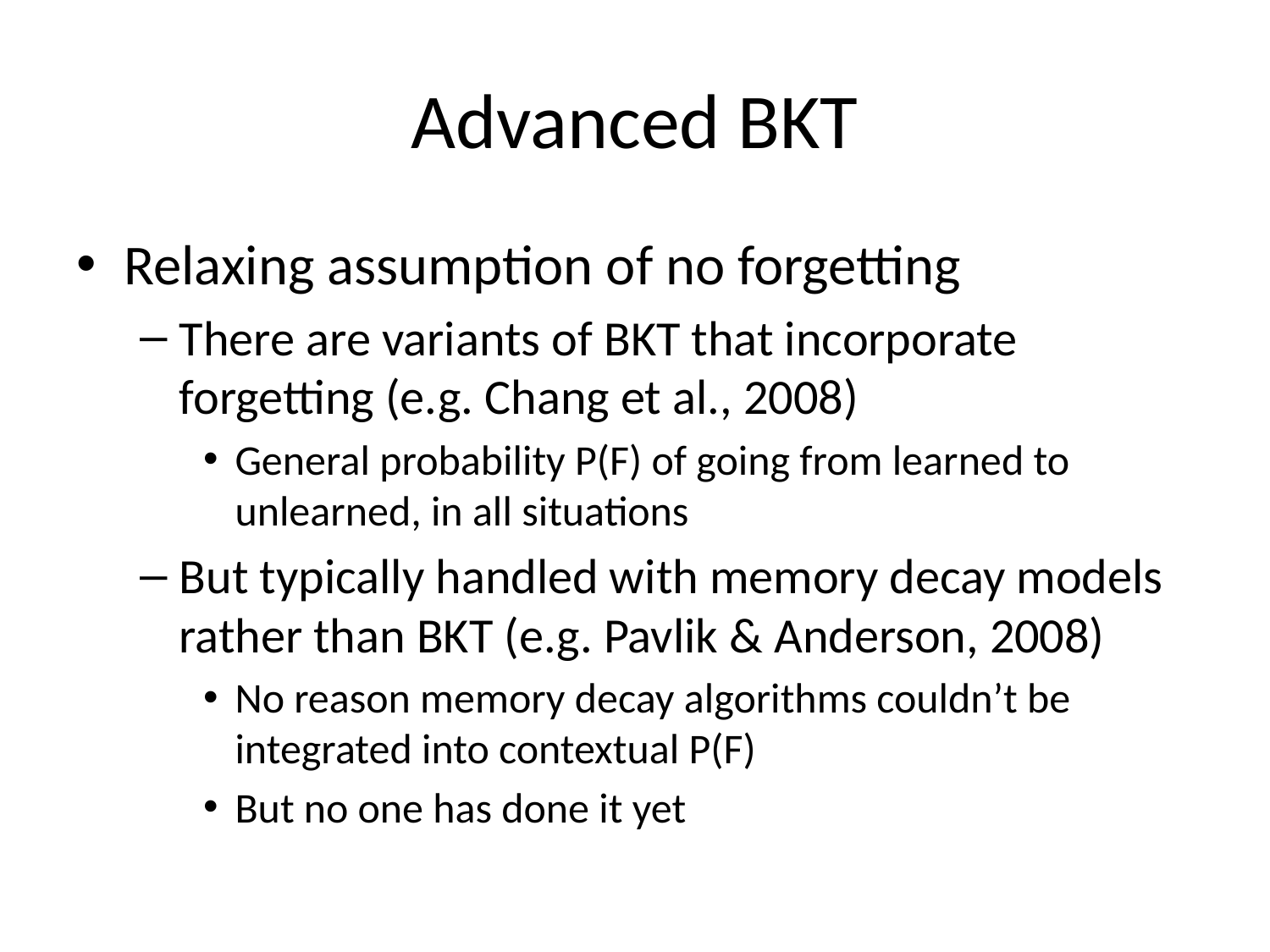

# Advanced BKT
Relaxing assumption of no forgetting
There are variants of BKT that incorporate forgetting (e.g. Chang et al., 2008)
General probability P(F) of going from learned to unlearned, in all situations
But typically handled with memory decay models rather than BKT (e.g. Pavlik & Anderson, 2008)
No reason memory decay algorithms couldn’t be integrated into contextual P(F)
But no one has done it yet